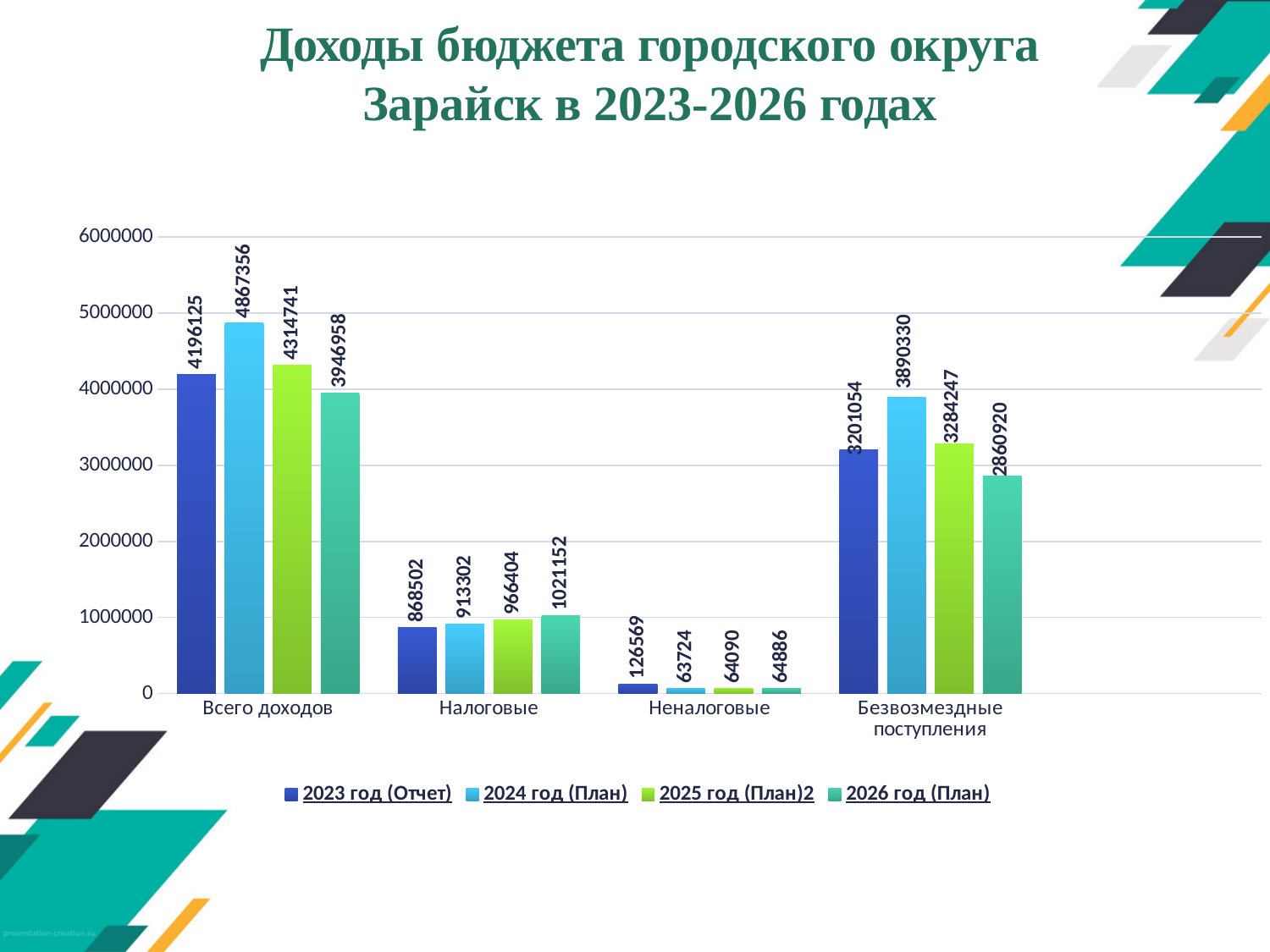

# Доходы бюджета городского округа Зарайск в 2023-2026 годах

### Chart

| Category | 2023 год (Отчет) | 2024 год (План) | 2025 год (План)2 | 2026 год (План) |
|---|---|---|---|---|
| Всего доходов | 4196125.0 | 4867356.0 | 4314741.0 | 3946958.0 |
| Налоговые | 868502.0 | 913302.0 | 966404.0 | 1021152.0 |
| Неналоговые | 126569.0 | 63724.0 | 64090.0 | 64886.0 |
| Безвозмездные поступления | 3201054.0 | 3890330.0 | 3284247.0 | 2860920.0 |